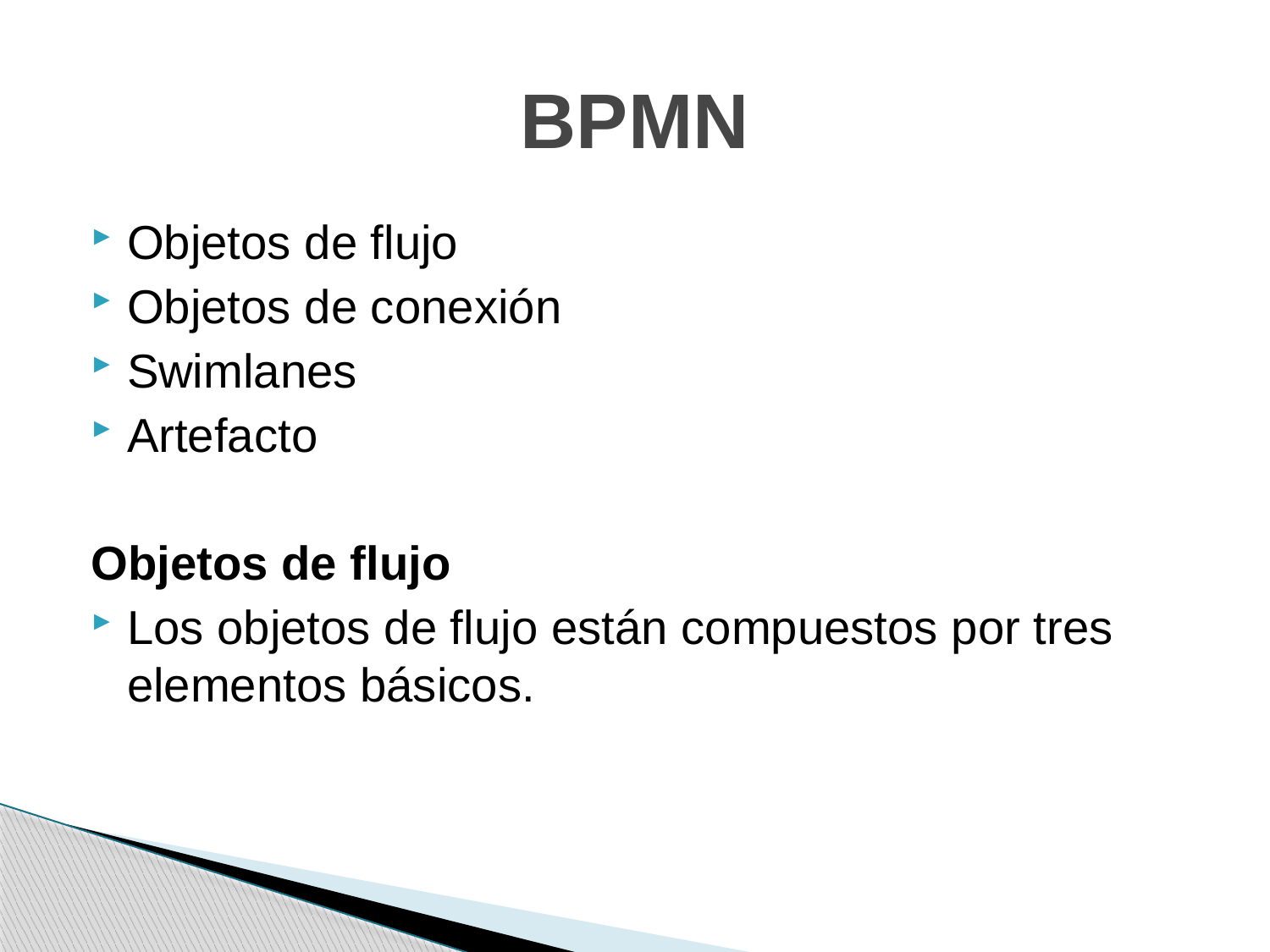

# BPMN
Objetos de flujo
Objetos de conexión
Swimlanes
Artefacto

Objetos de flujo
Los objetos de flujo están compuestos por tres elementos básicos.